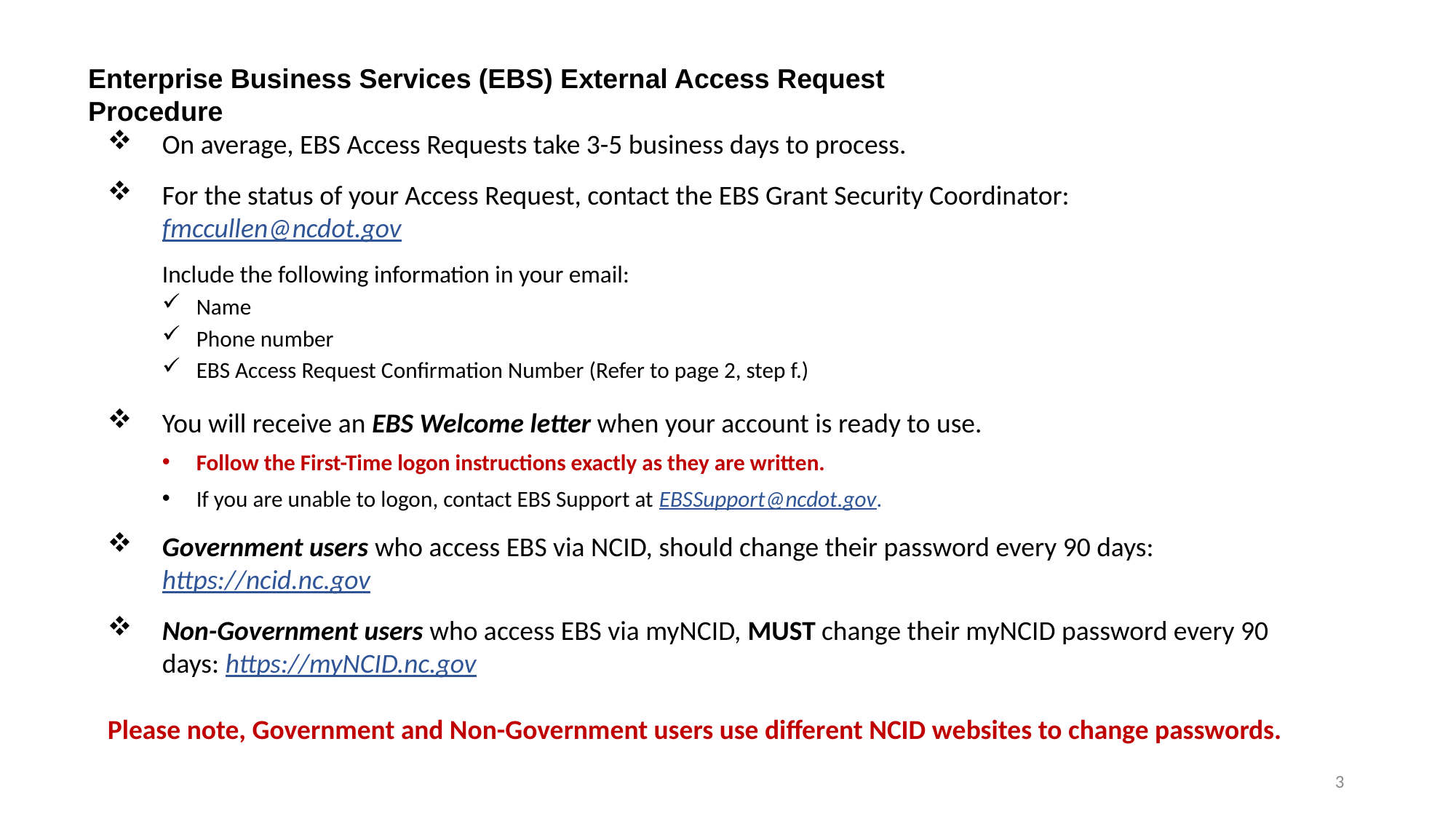

Enterprise Business Services (EBS) External Access Request Procedure
On average, EBS Access Requests take 3-5 business days to process.
For the status of your Access Request, contact the EBS Grant Security Coordinator:
fmccullen@ncdot.gov
Include the following information in your email:
Name
Phone number
EBS Access Request Confirmation Number (Refer to page 2, step f.)
You will receive an EBS Welcome letter when your account is ready to use.
Follow the First-Time logon instructions exactly as they are written.
If you are unable to logon, contact EBS Support at EBSSupport@ncdot.gov.
Government users who access EBS via NCID, should change their password every 90 days: https://ncid.nc.gov
Non-Government users who access EBS via myNCID, MUST change their myNCID password every 90 days: https://myNCID.nc.gov
Please note, Government and Non-Government users use different NCID websites to change passwords.
3